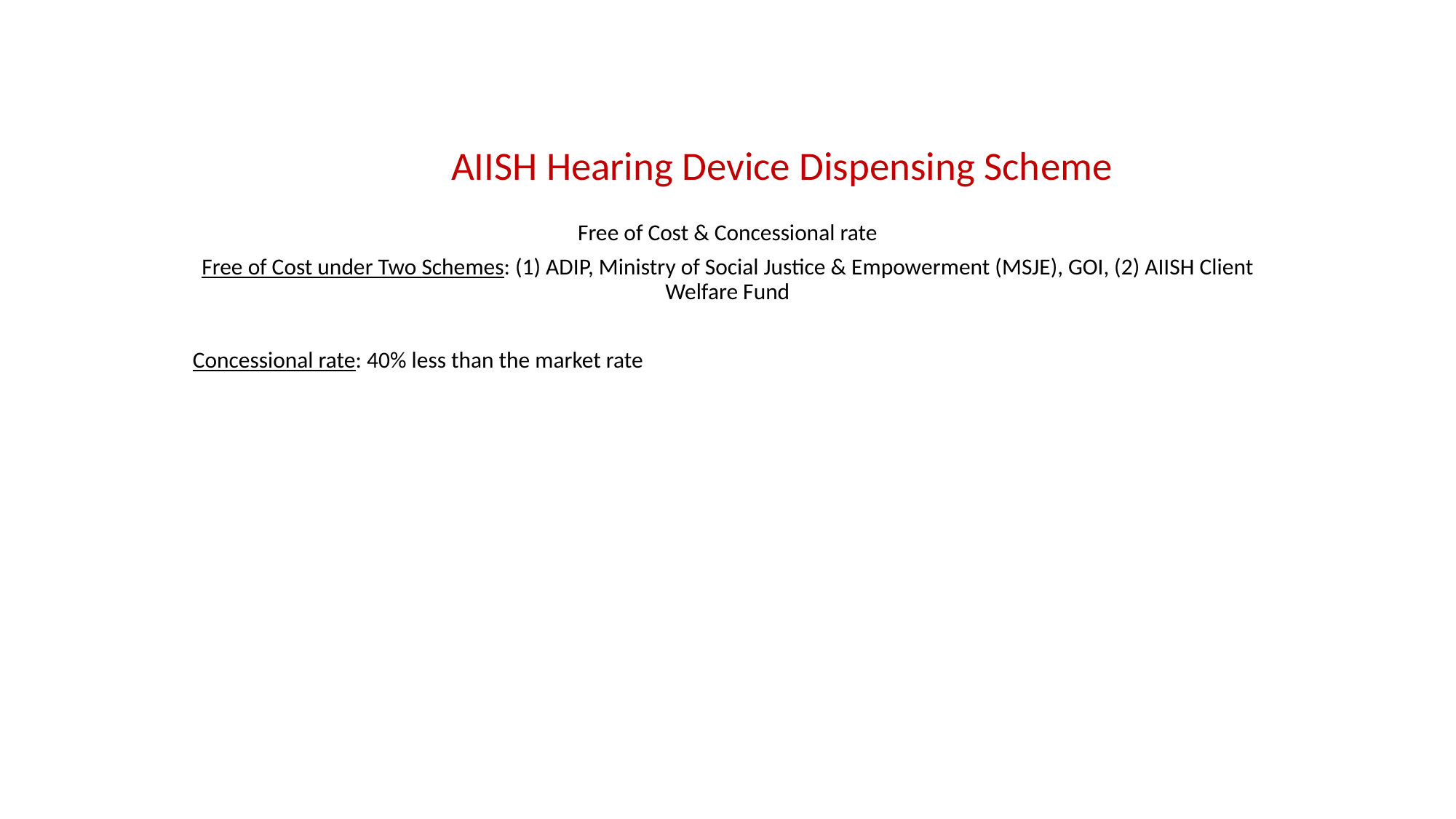

# AIISH Hearing Device Dispensing Scheme
Free of Cost & Concessional rate
Free of Cost under Two Schemes: (1) ADIP, Ministry of Social Justice & Empowerment (MSJE), GOI, (2) AIISH Client Welfare Fund

Concessional rate: 40% less than the market rate